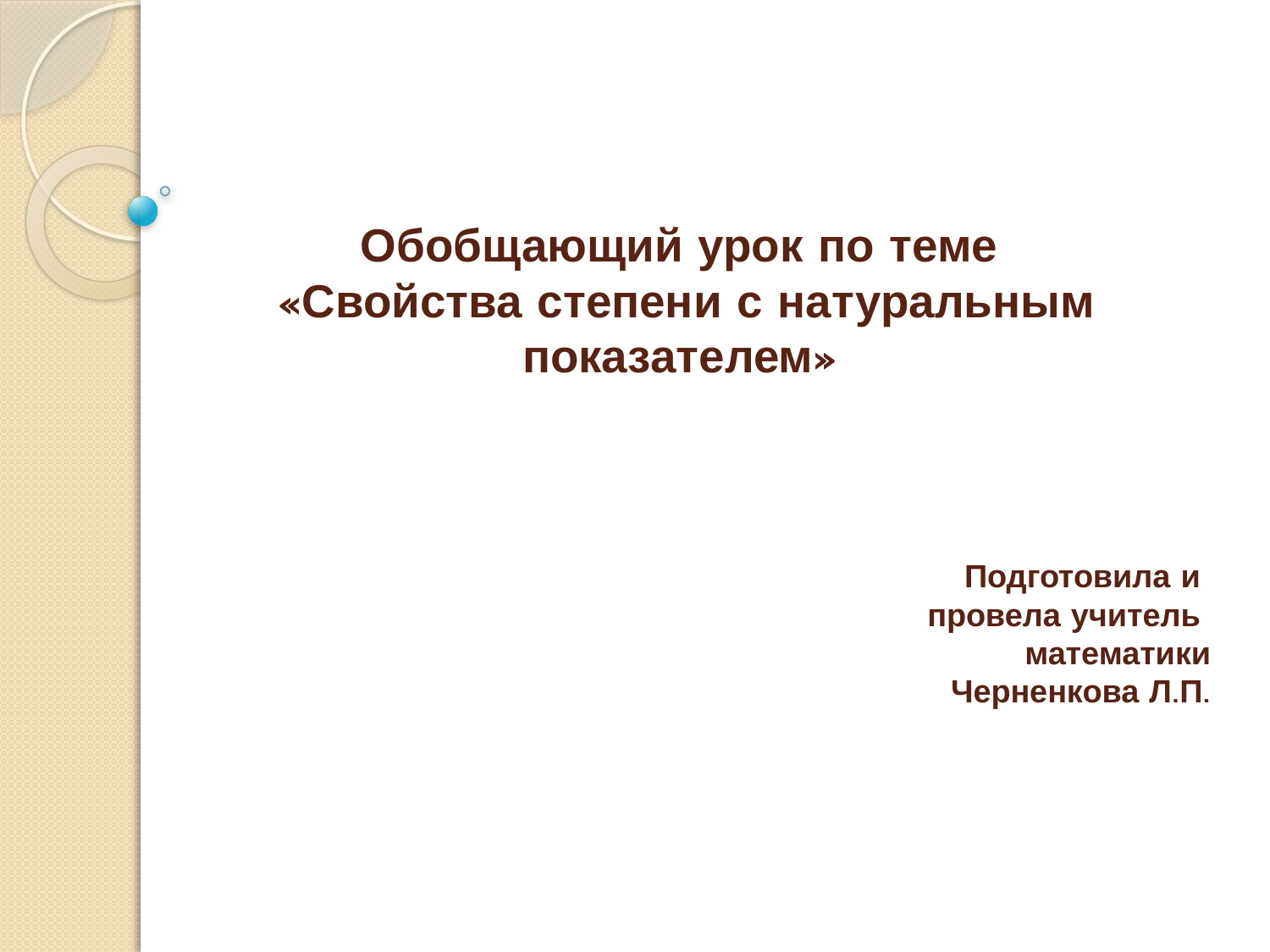

# Обобщающий урок по теме «Свойства степени с натуральным показателем»
 Подготовила и
                                   провела учитель
математики
                                       Черненкова Л.П.